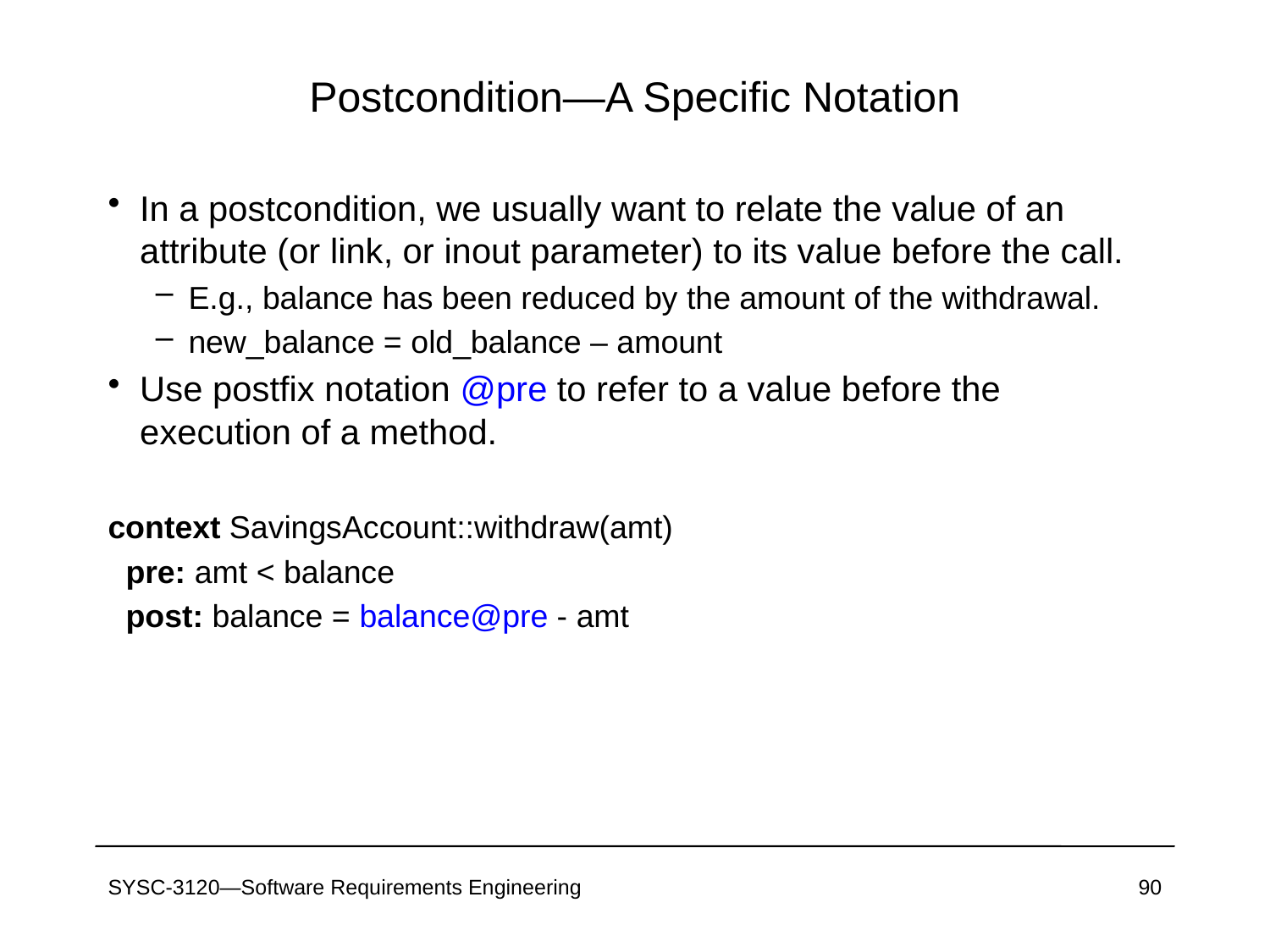

# Postcondition—A Specific Notation
In a postcondition, we usually want to relate the value of an attribute (or link, or inout parameter) to its value before the call.
E.g., balance has been reduced by the amount of the withdrawal.
new_balance = old_balance – amount
Use postfix notation @pre to refer to a value before the execution of a method.

context SavingsAccount::withdraw(amt)
  pre: amt < balance
  post: balance = balance@pre - amt

SYSC-3120—Software Requirements Engineering
90